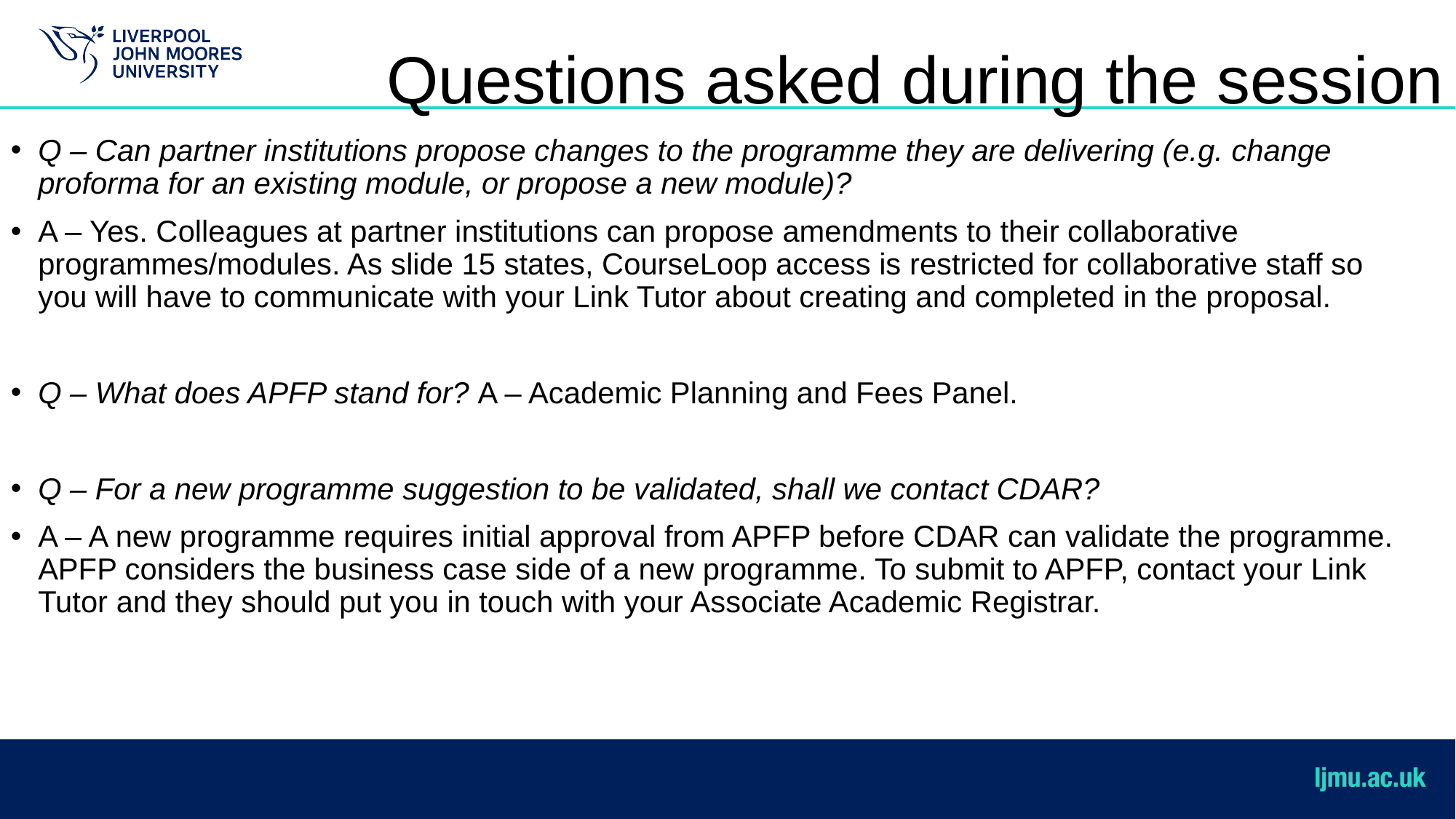

# Questions asked during the session
Q – Can partner institutions propose changes to the programme they are delivering (e.g. change proforma for an existing module, or propose a new module)?
A – Yes. Colleagues at partner institutions can propose amendments to their collaborative programmes/modules. As slide 15 states, CourseLoop access is restricted for collaborative staff so you will have to communicate with your Link Tutor about creating and completed in the proposal.

Q – What does APFP stand for? A – Academic Planning and Fees Panel.

Q – For a new programme suggestion to be validated, shall we contact CDAR?
A – A new programme requires initial approval from APFP before CDAR can validate the programme. APFP considers the business case side of a new programme. To submit to APFP, contact your Link Tutor and they should put you in touch with your Associate Academic Registrar.